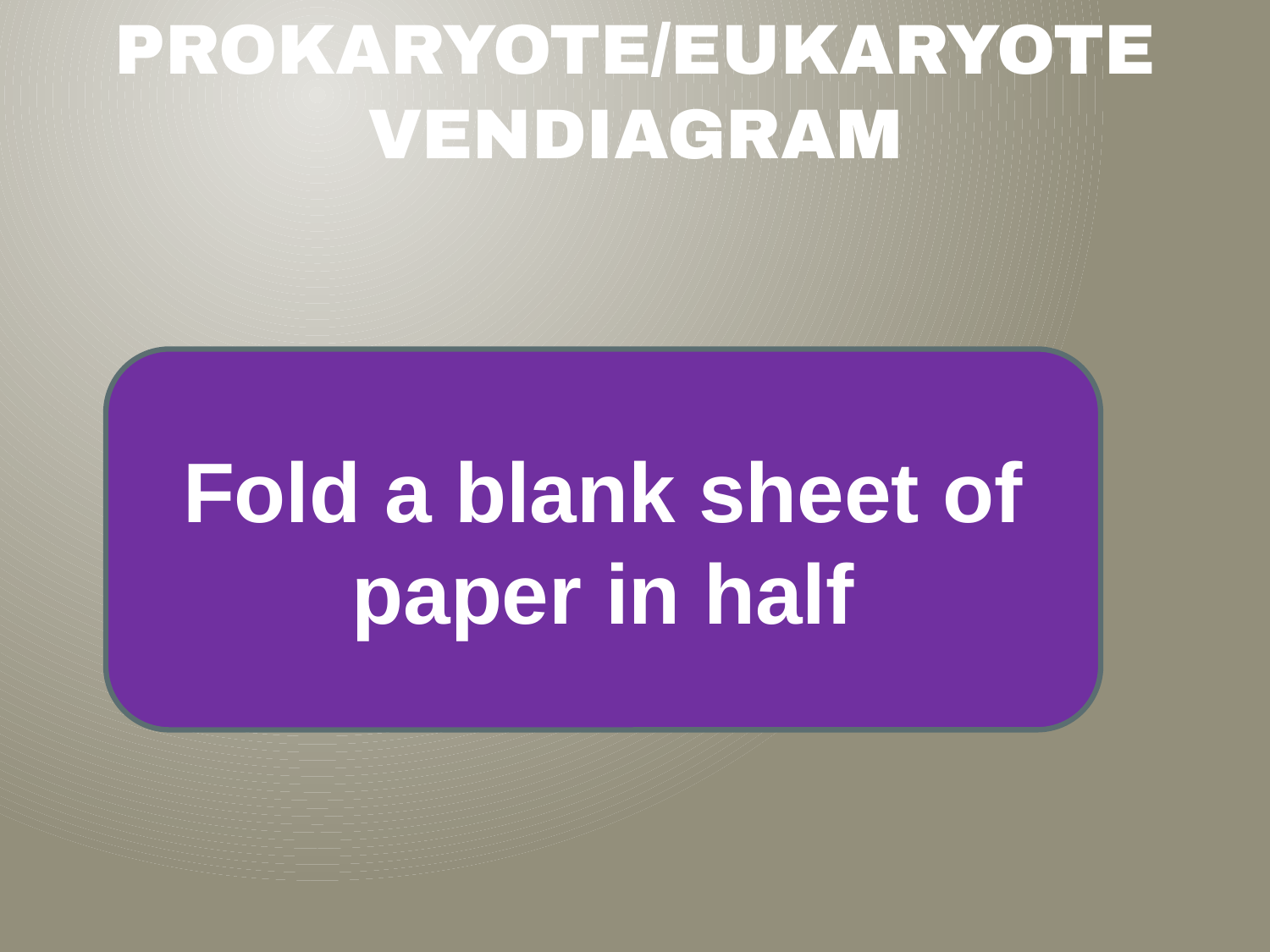

# Prokaryote/Eukaryote Vendiagram
Fold a blank sheet of paper in half